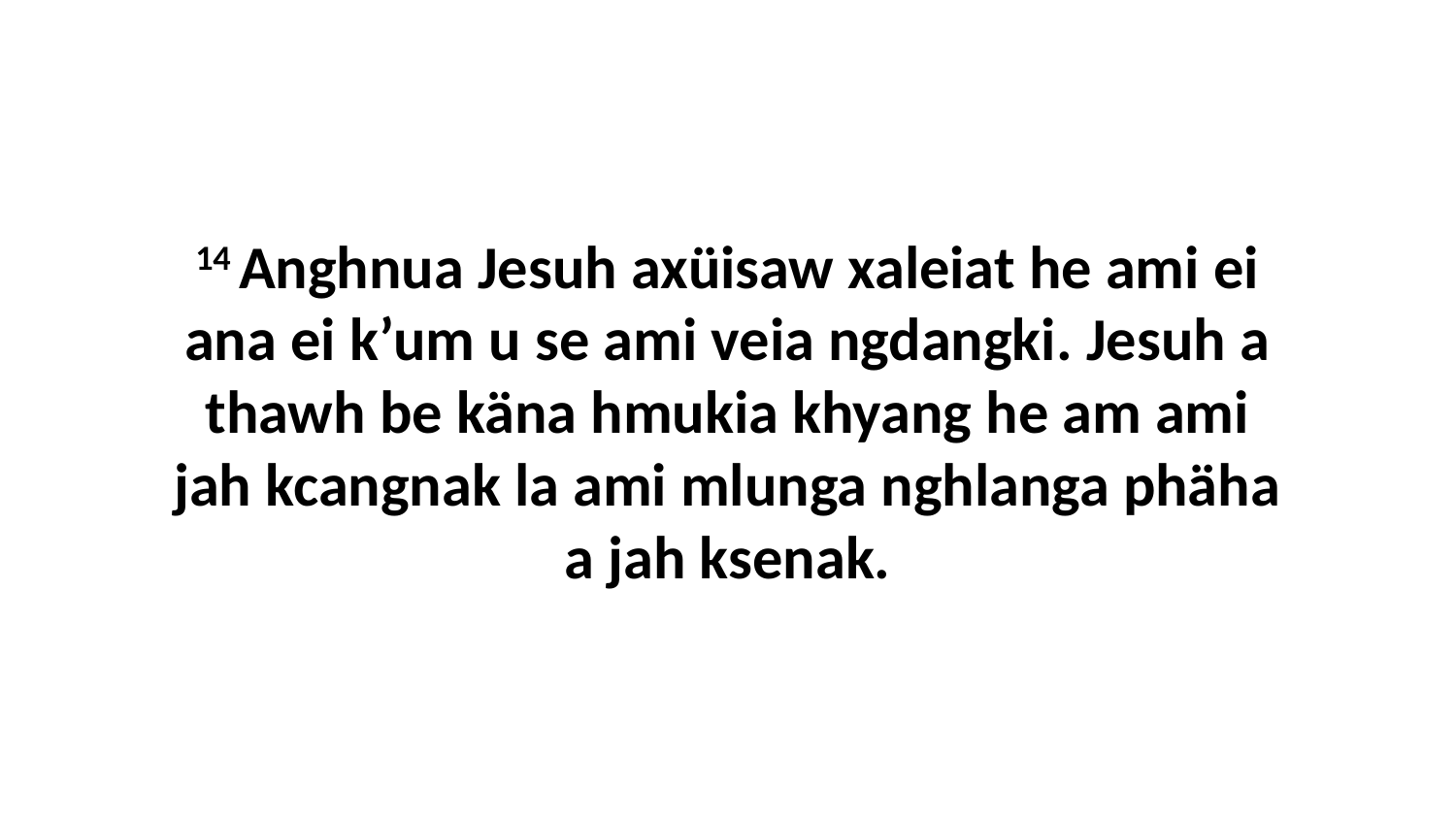

14 Anghnua Jesuh axüisaw xaleiat he ami ei ana ei k’um u se ami veia ngdangki. Jesuh a thawh be käna hmukia khyang he am ami jah kcangnak la ami mlunga nghlanga phäha a jah ksenak.